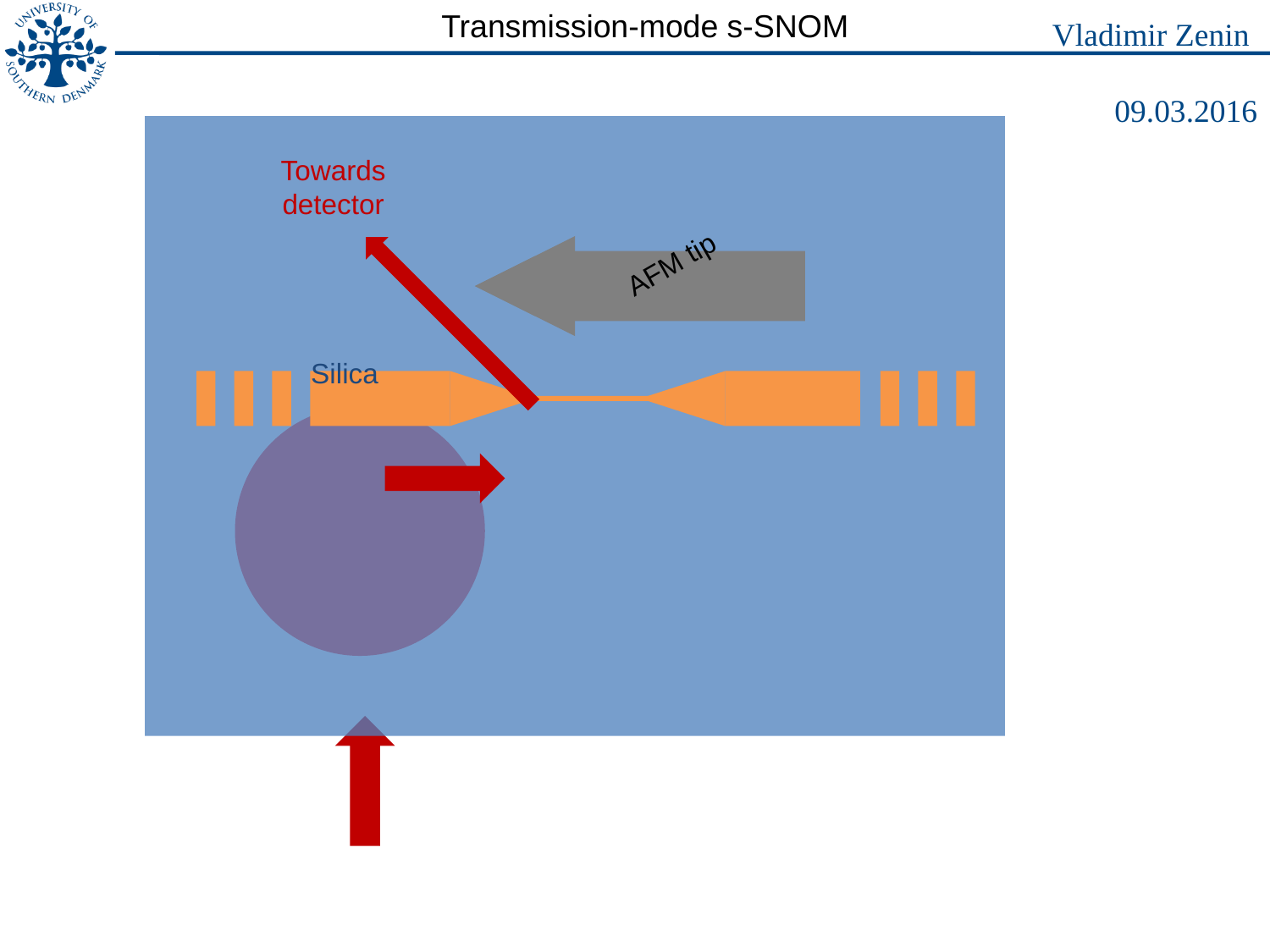

Transmission-mode s-SNOM

Towards detector

AFM tip
Silica